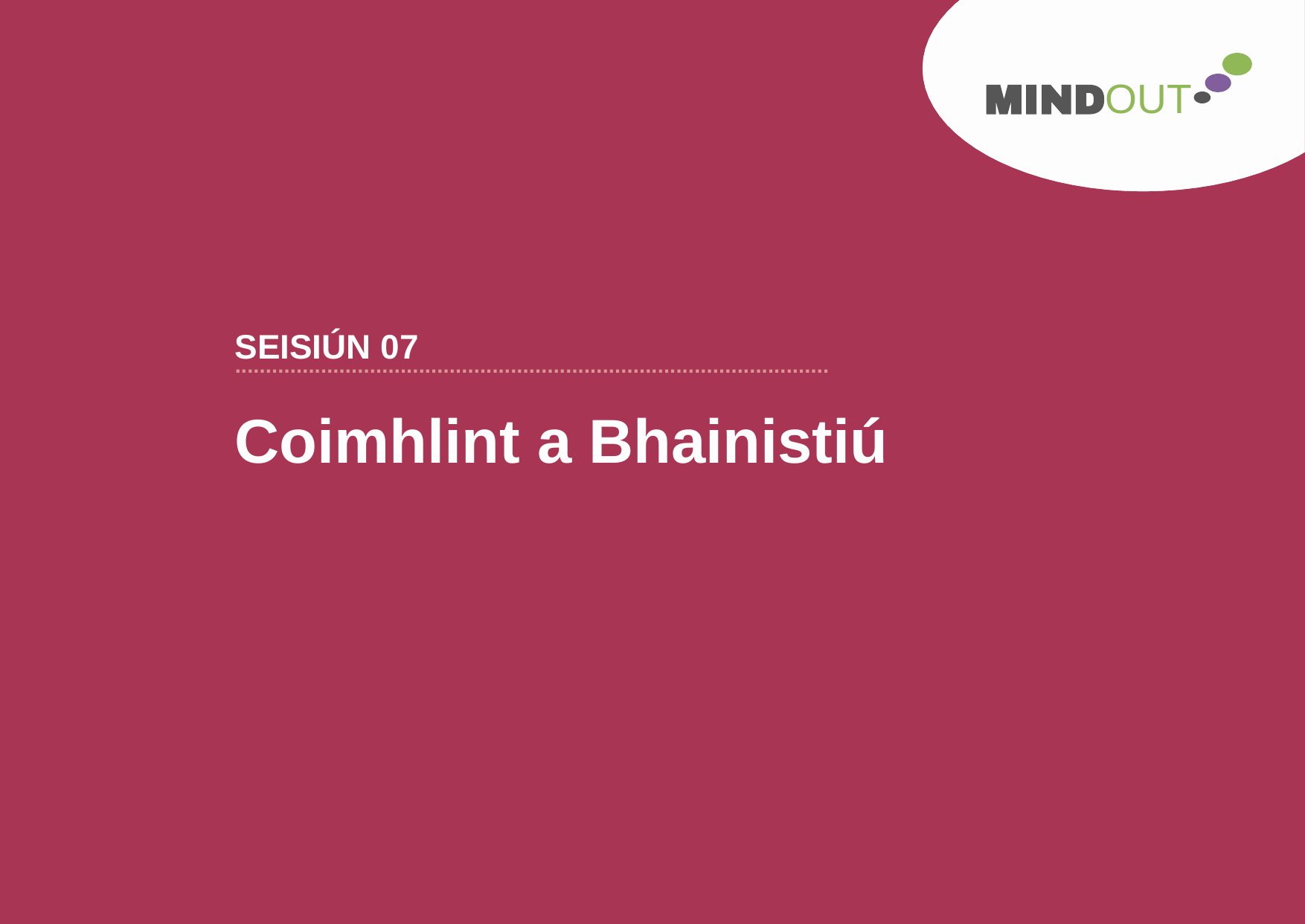

MINDOUT

SEISIÚN 07
.................................................................................................
Coimhlint a Bhainistiú